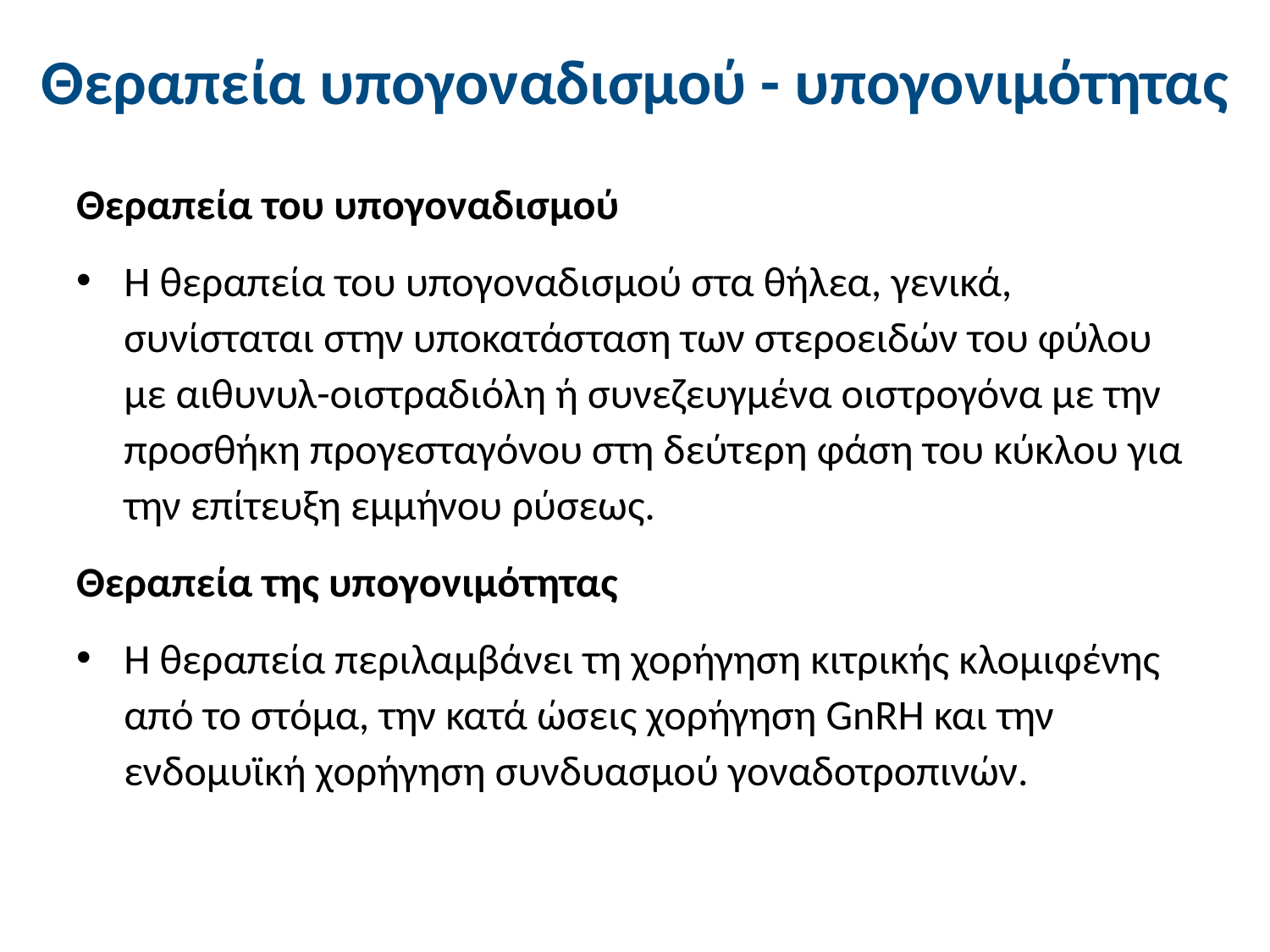

# Θεραπεία υπογοναδισμού - υπογονιμότητας
Θεραπεία του υπογοναδισμού
Η θεραπεία του υπογοναδισμού στα θήλεα, γενικά, συνίσταται στην υποκατάσταση των στεροειδών του φύλου με αιθυνυλ-οιστραδιόλη ή συνεζευγμένα οιστρογόνα με την προσθήκη προγεσταγόνου στη δεύτερη φάση του κύκλου για την επίτευξη εμμήνου ρύσεως.
Θεραπεία της υπογονιμότητας
Η θεραπεία περιλαμβάνει τη χορήγηση κιτρικής κλομιφένης από το στόμα, την κατά ώσεις χορήγηση GnRH και την ενδομυϊκή χορήγηση συνδυασμού γοναδοτροπινών.